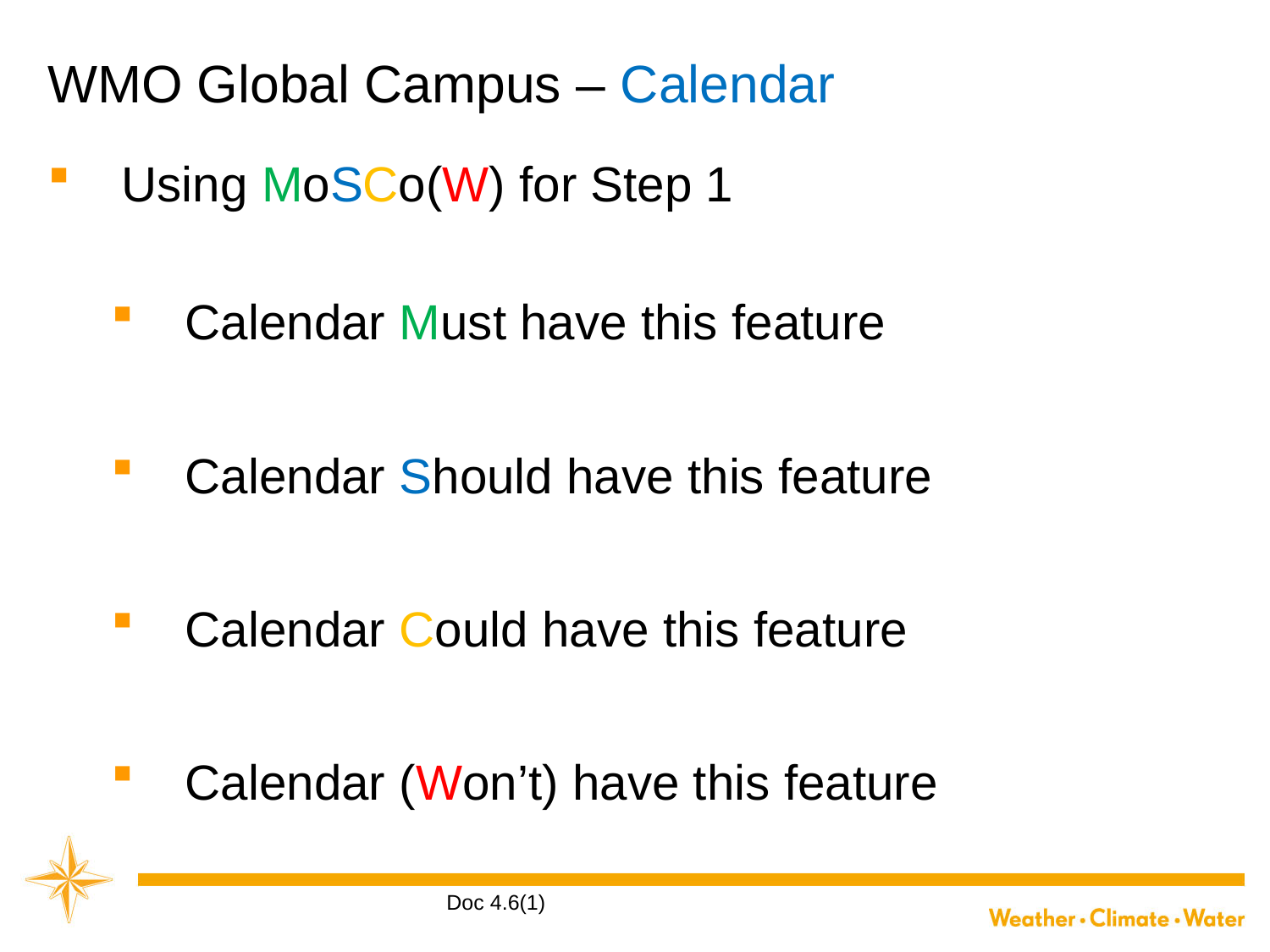

# WMO Global Campus – Calendar
Using MoSCo(W) for Step 1

Calendar Must have this feature

Calendar Should have this feature

Calendar Could have this feature

Calendar (Won’t) have this feature

Doc 4.6(1)